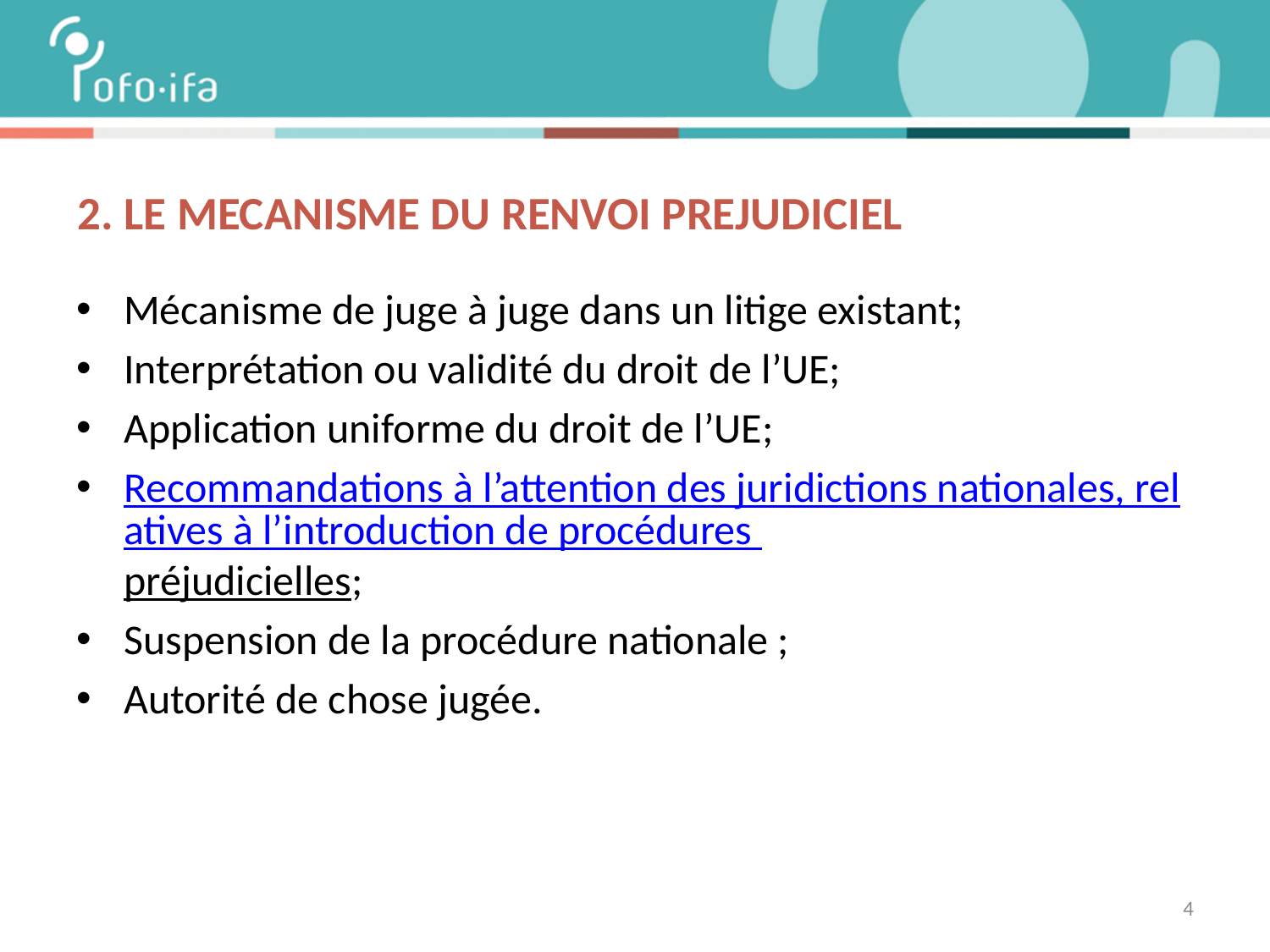

# 2. Le mecanisme du renvoi prejudiciel
Mécanisme de juge à juge dans un litige existant;
Interprétation ou validité du droit de l’UE;
Application uniforme du droit de l’UE;
Recommandations à l’attention des juridictions nationales, relatives à l’introduction de procédures préjudicielles;
Suspension de la procédure nationale ;
Autorité de chose jugée.

4